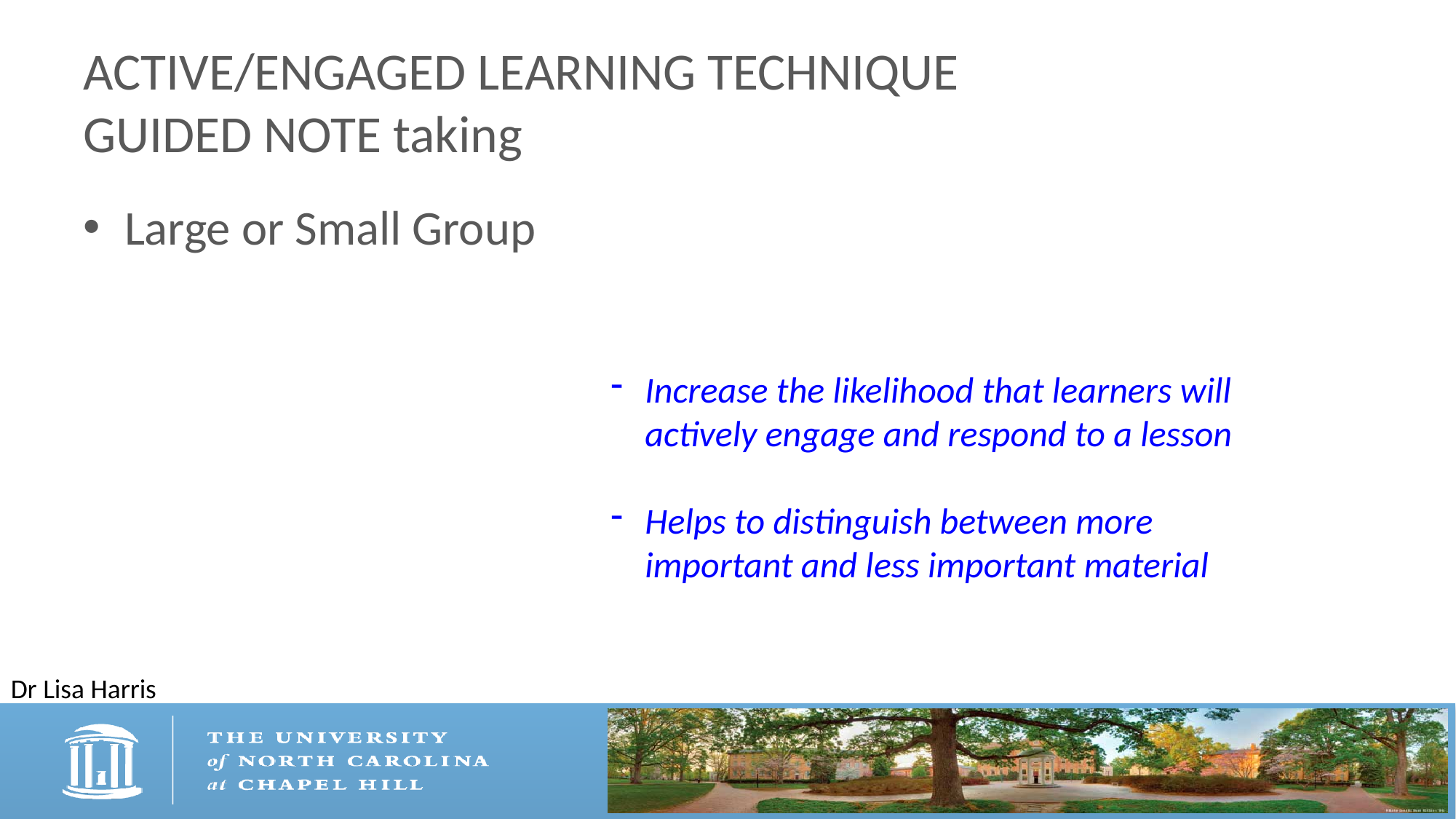

# ACTIVE/ENGAGED LEARNING TECHNIQUE GUIDED NOTE taking
Large or Small Group
Increase the likelihood that learners will actively engage and respond to a lesson

Helps to distinguish between more important and less important material
Dr Lisa Harris